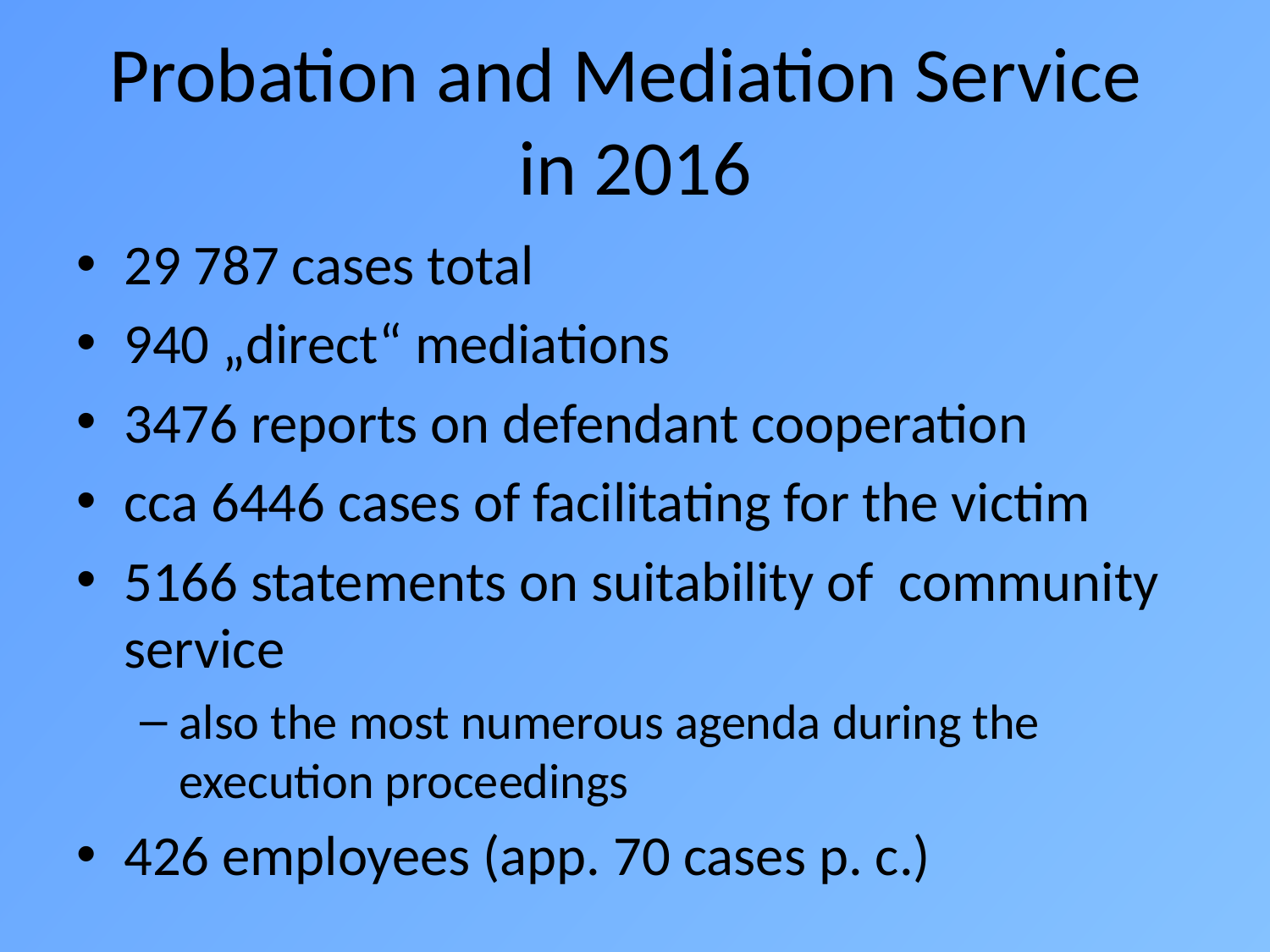

# Probation and Mediation Service  in 2016
29 787 cases total
940 „direct“ mediations
3476 reports on defendant cooperation
cca 6446 cases of facilitating for the victim
5166 statements on suitability of  community service
also the most numerous agenda during the execution proceedings
426 employees (app. 70 cases p. c.)